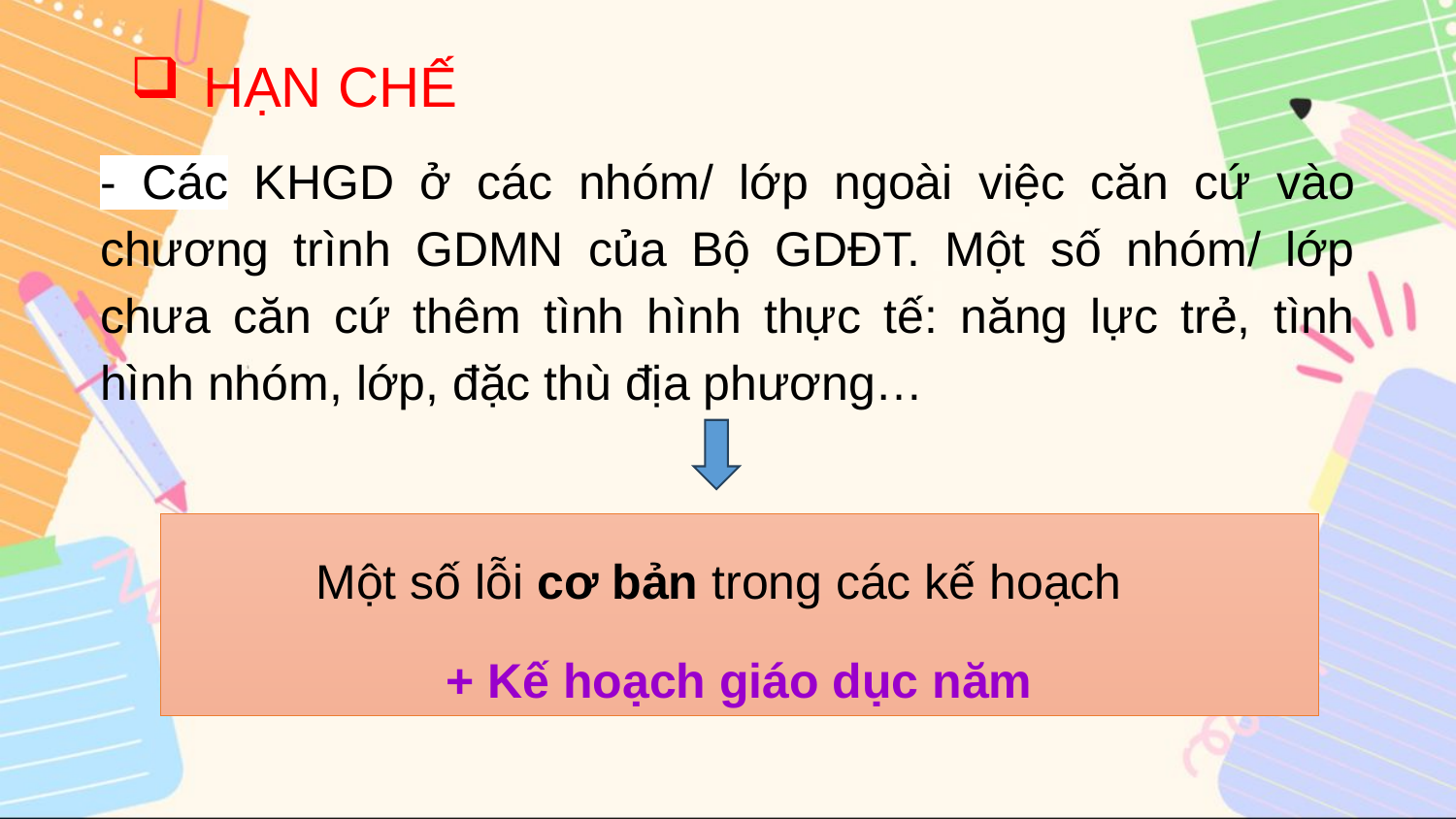

# HẠN CHẾ
- Các KHGD ở các nhóm/ lớp ngoài việc căn cứ vào chương trình GDMN của Bộ GDĐT. Một số nhóm/ lớp chưa căn cứ thêm tình hình thực tế: năng lực trẻ, tình hình nhóm, lớp, đặc thù địa phương…

Một số lỗi cơ bản trong các kế hoạch
+ Kế hoạch giáo dục năm